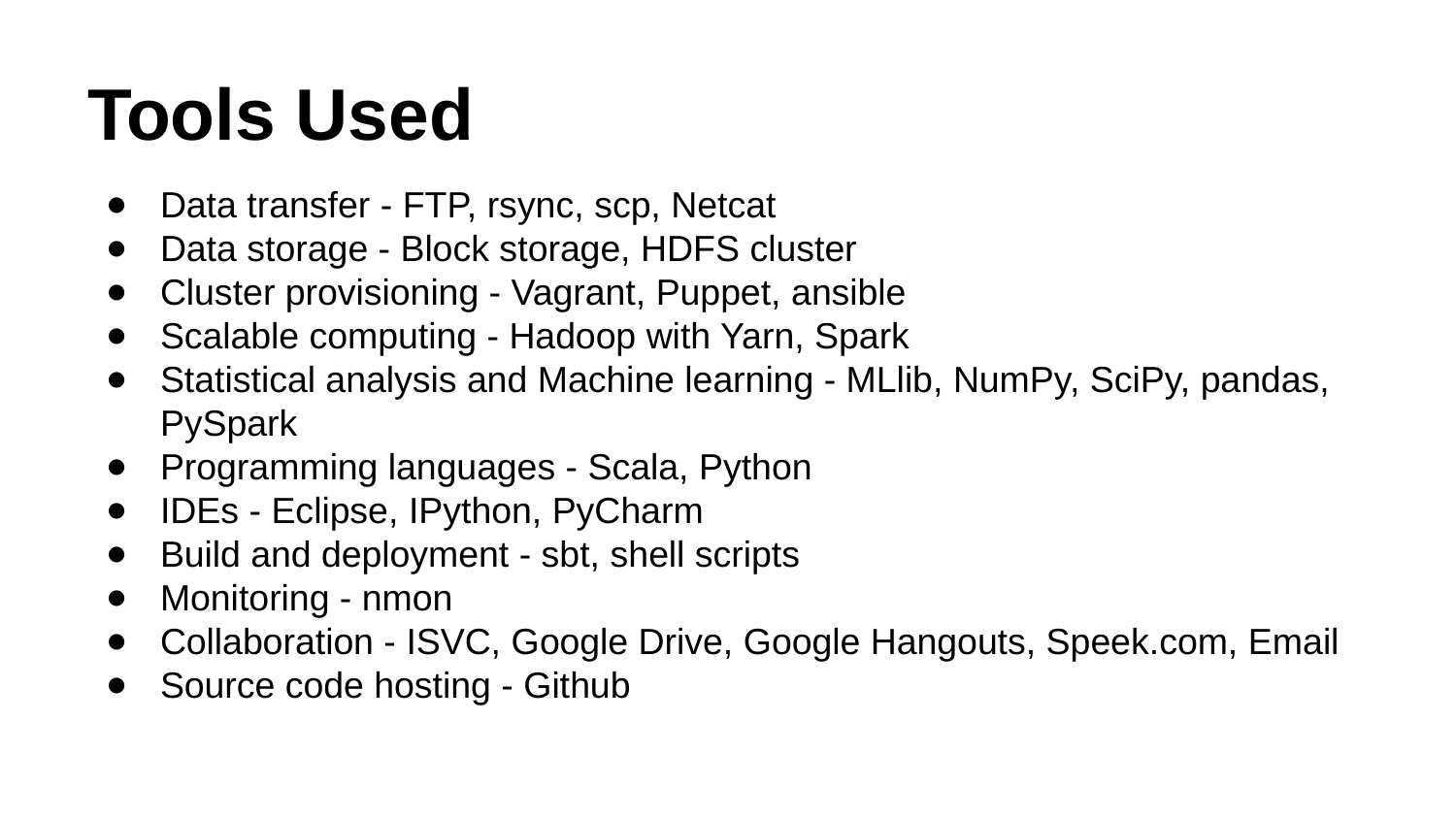

# Tools Used
Data transfer - FTP, rsync, scp, Netcat
Data storage - Block storage, HDFS cluster
Cluster provisioning - Vagrant, Puppet, ansible
Scalable computing - Hadoop with Yarn, Spark
Statistical analysis and Machine learning - MLlib, NumPy, SciPy, pandas, PySpark
Programming languages - Scala, Python
IDEs - Eclipse, IPython, PyCharm
Build and deployment - sbt, shell scripts
Monitoring - nmon
Collaboration - ISVC, Google Drive, Google Hangouts, Speek.com, Email
Source code hosting - Github